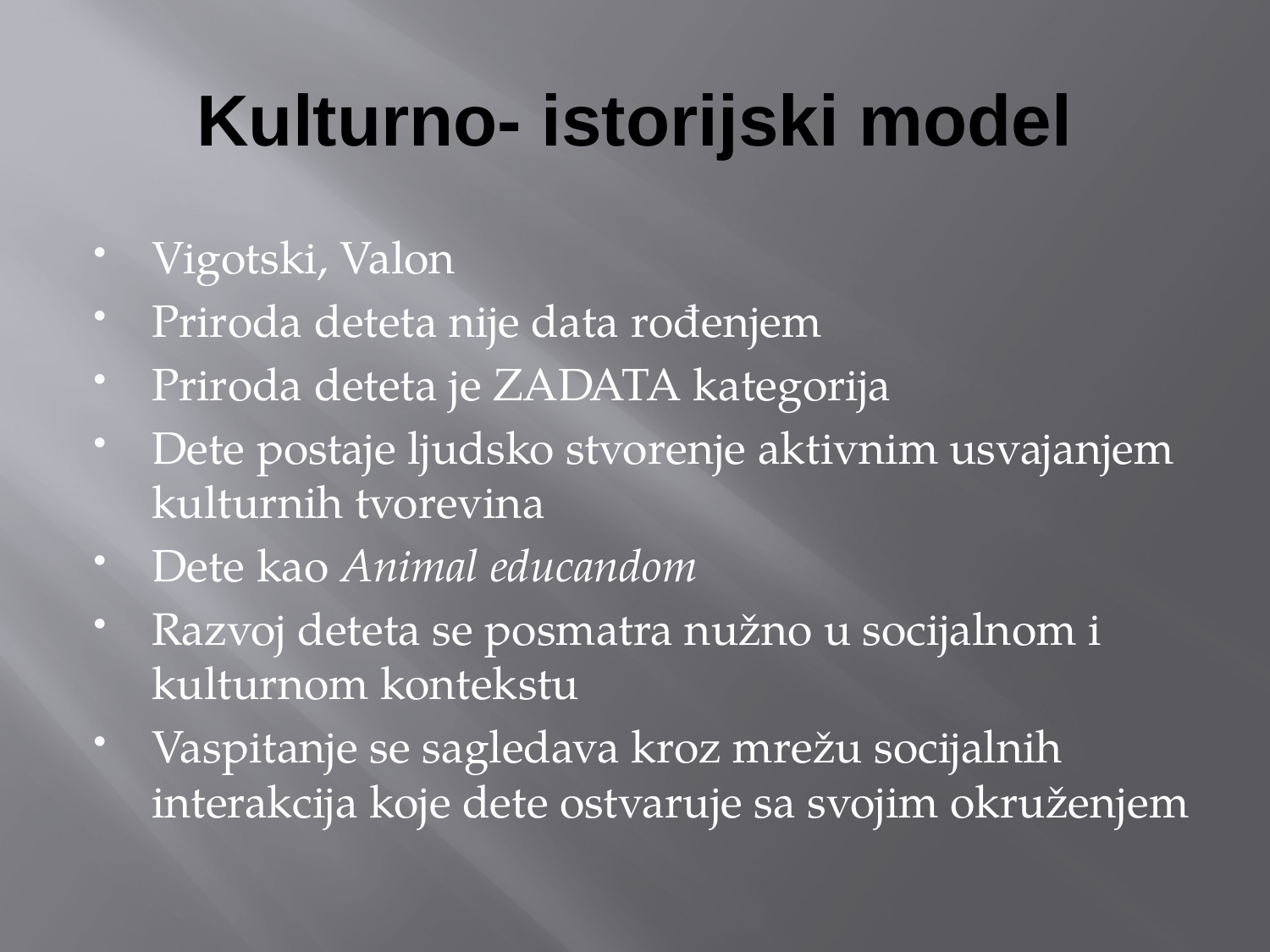

# Kulturno- istorijski model
Vigotski, Valon
Priroda deteta nije data rođenjem
Priroda deteta je ZADATA kategorija
Dete postaje ljudsko stvorenje aktivnim usvajanjem kulturnih tvorevina
Dete kao Animal educandom
Razvoj deteta se posmatra nužno u socijalnom i kulturnom kontekstu
Vaspitanje se sagledava kroz mrežu socijalnih interakcija koje dete ostvaruje sa svojim okruženjem